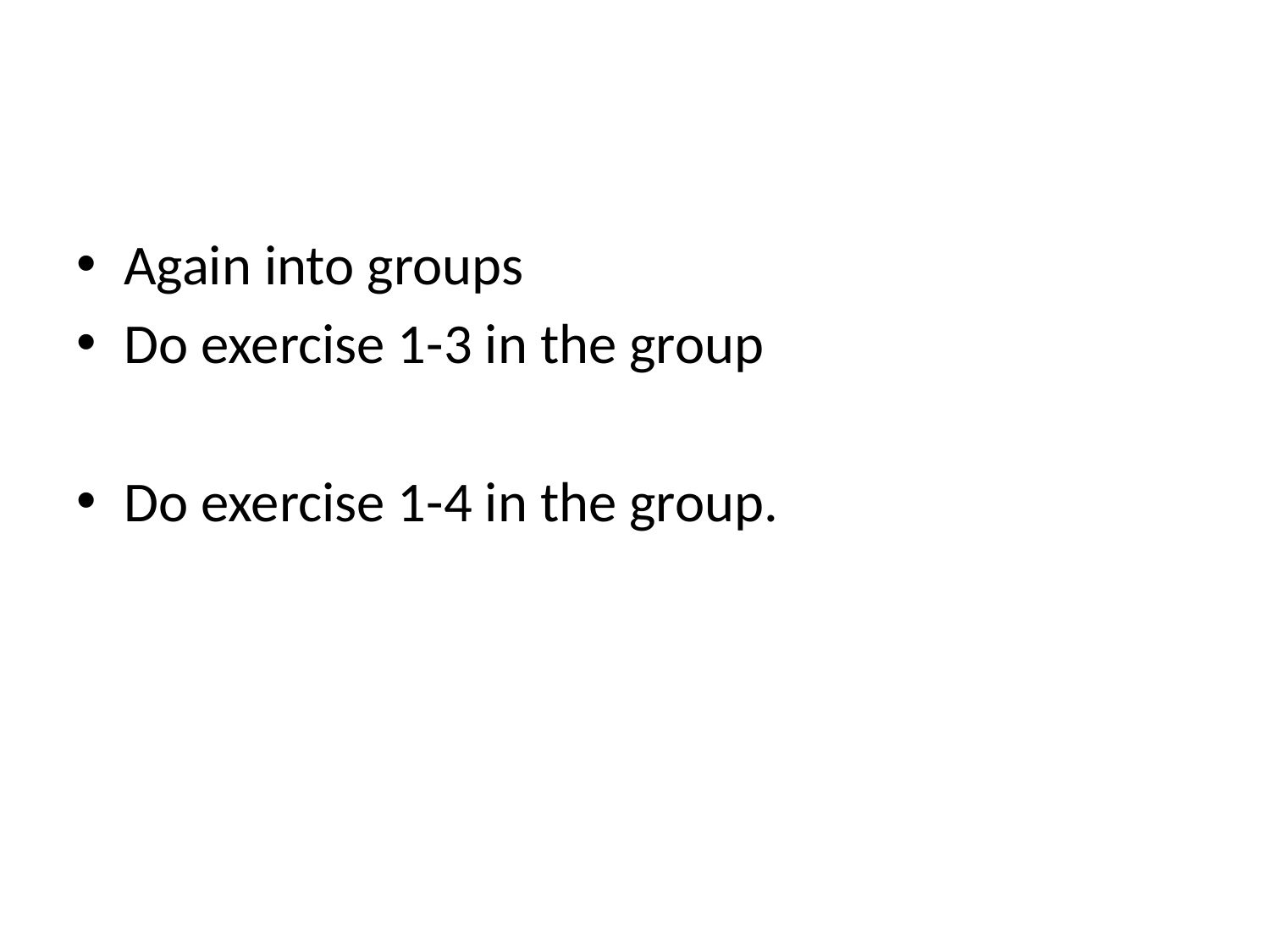

#
Again into groups
Do exercise 1-3 in the group

Do exercise 1-4 in the group.